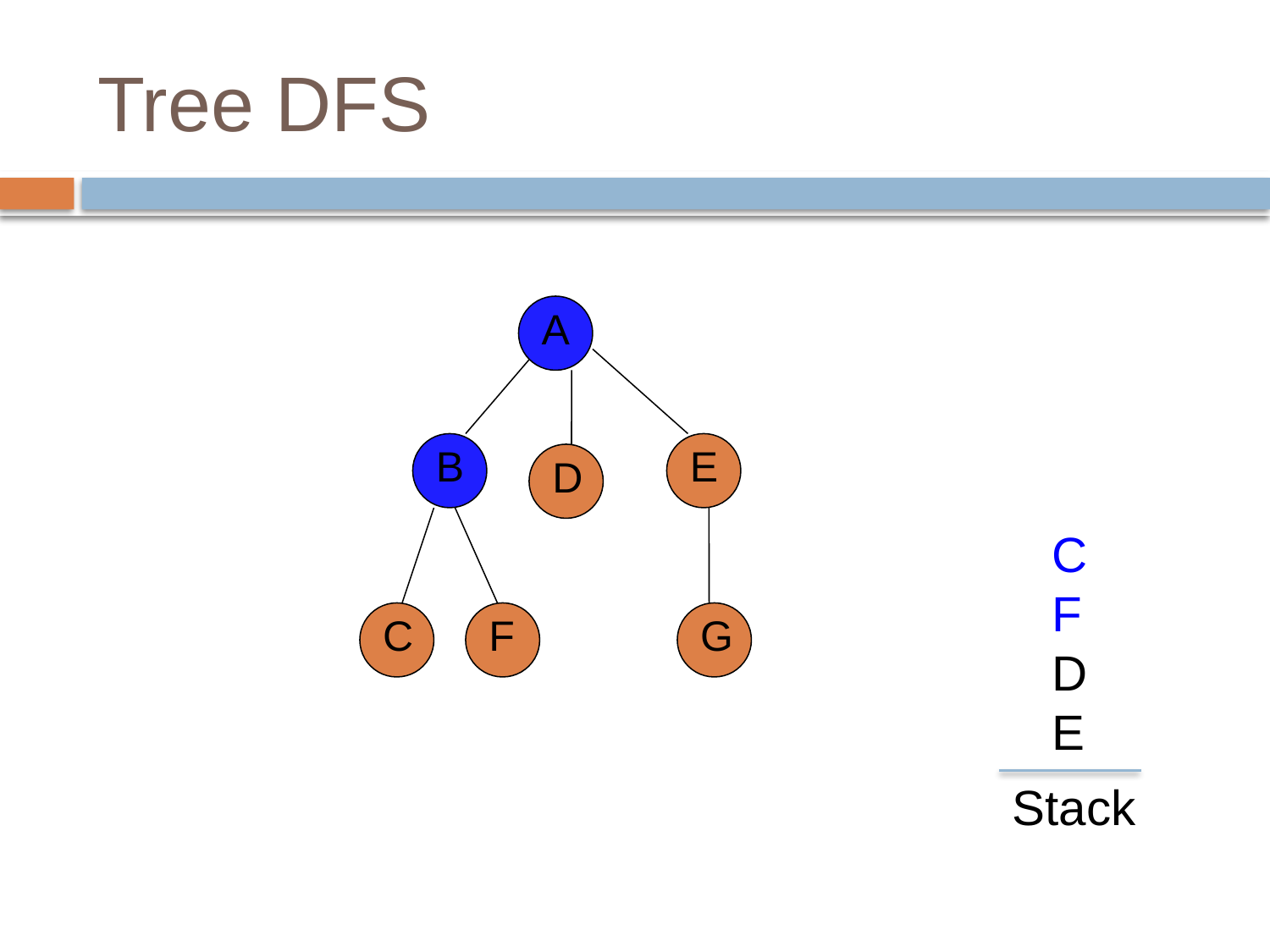

# Tree DFS

A

B

E

D

C
F
D
E

C

F

G
Stack